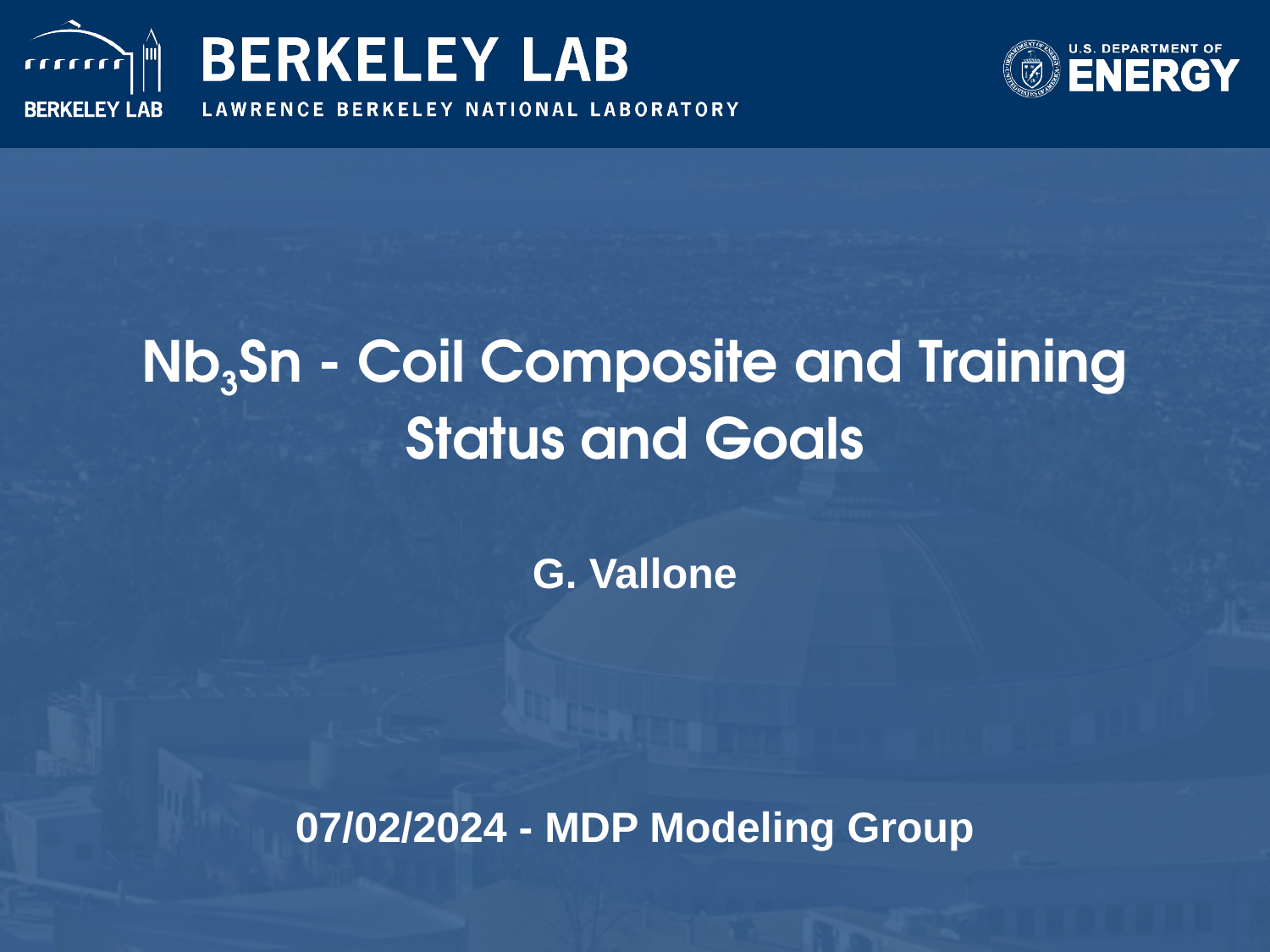

# Nb3Sn - Coil Composite and Training Status and Goals
G. Vallone

07/02/2024 - MDP Modeling Group